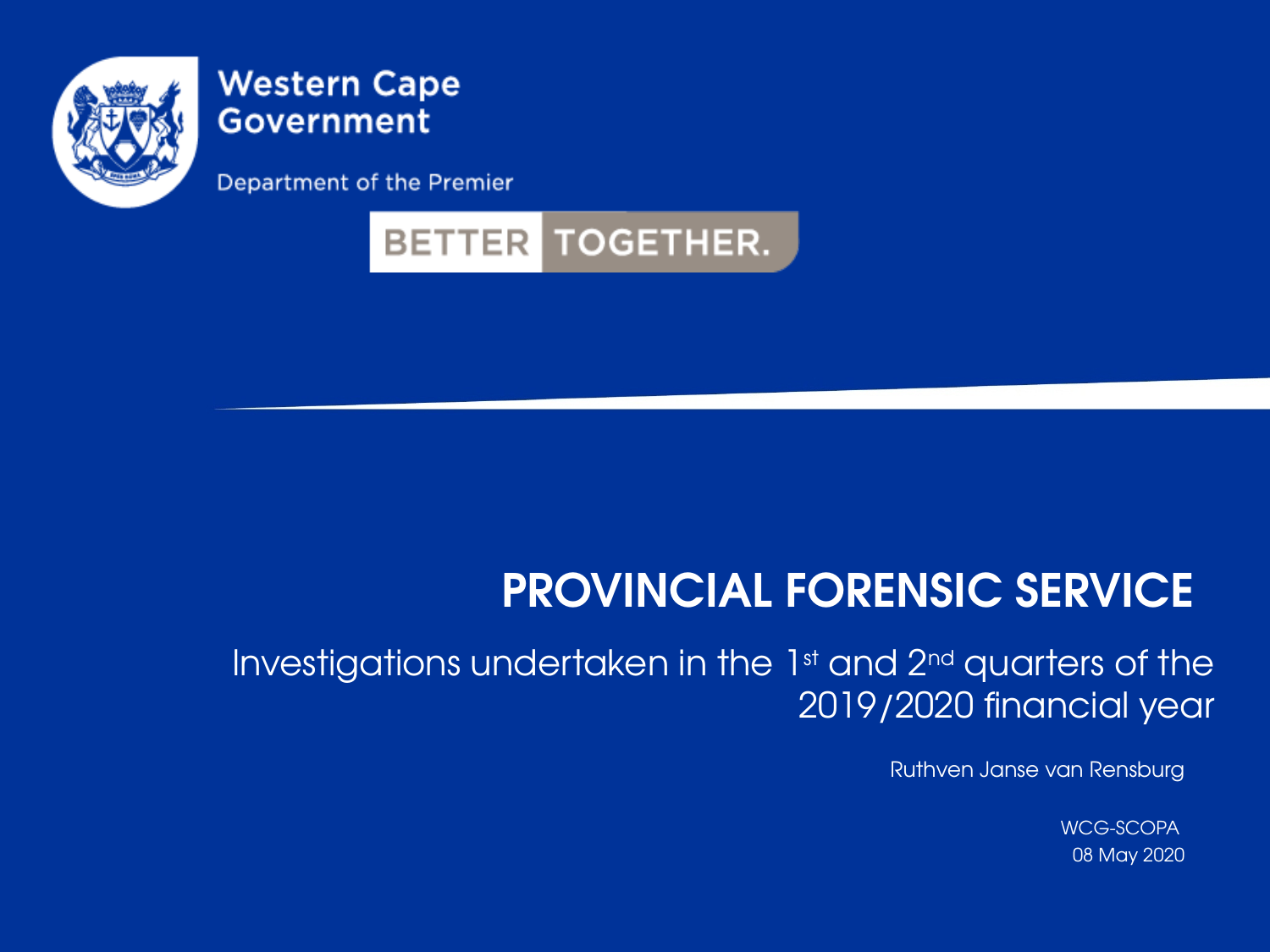

# PROVINCIAL FORENSIC SERVICE
Investigations undertaken in the 1st and 2nd quarters of the 2019/2020 financial year
Ruthven Janse van Rensburg
WCG-SCOPA
08 May 2020